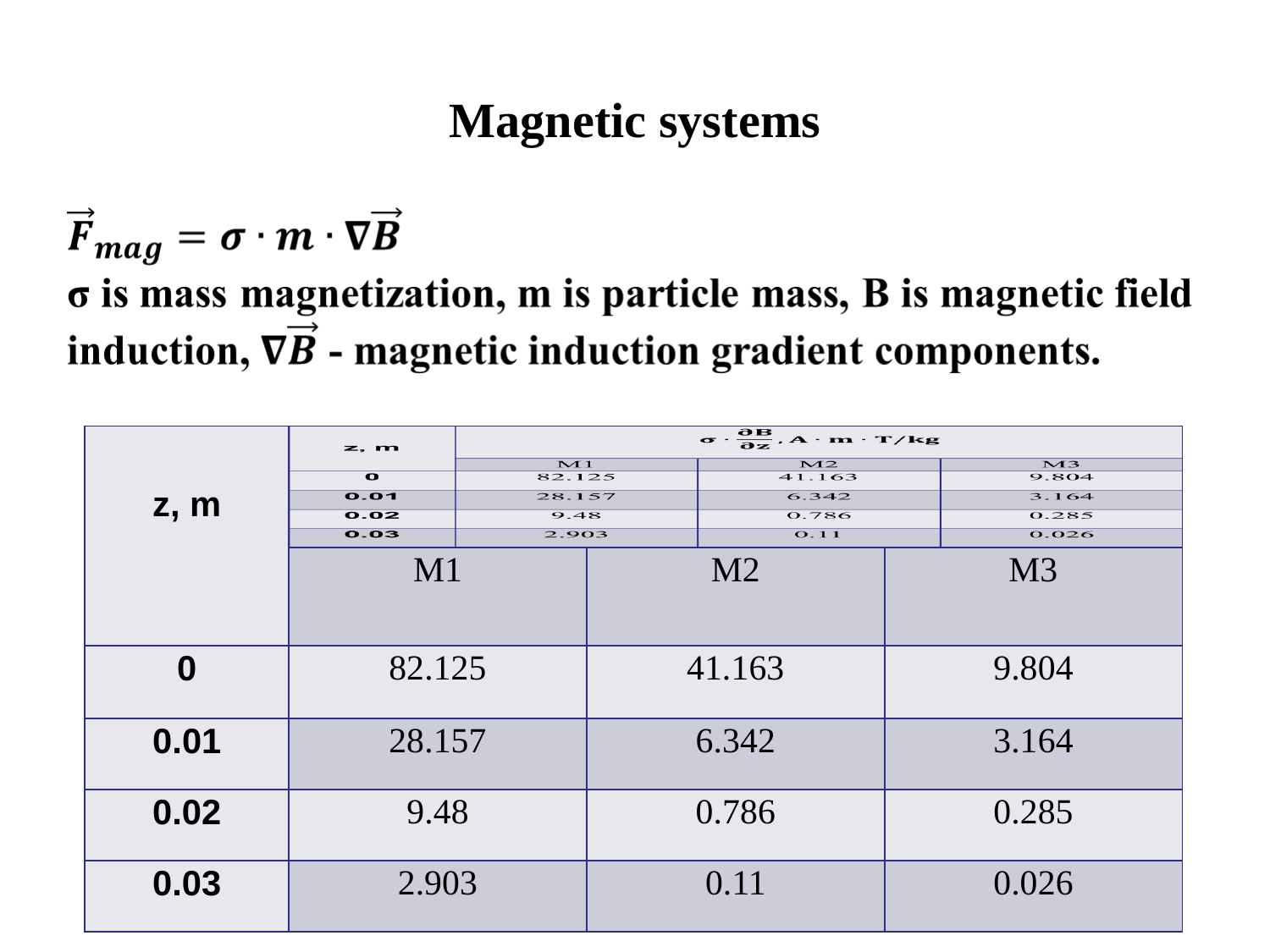

# Magnetic systems

| z, m |  |  |  |
| --- | --- | --- | --- |
|  | M1 | M2 | M3 |
| 0 | 82.125 | 41.163 | 9.804 |
| 0.01 | 28.157 | 6.342 | 3.164 |
| 0.02 | 9.48 | 0.786 | 0.285 |
| 0.03 | 2.903 | 0.11 | 0.026 |